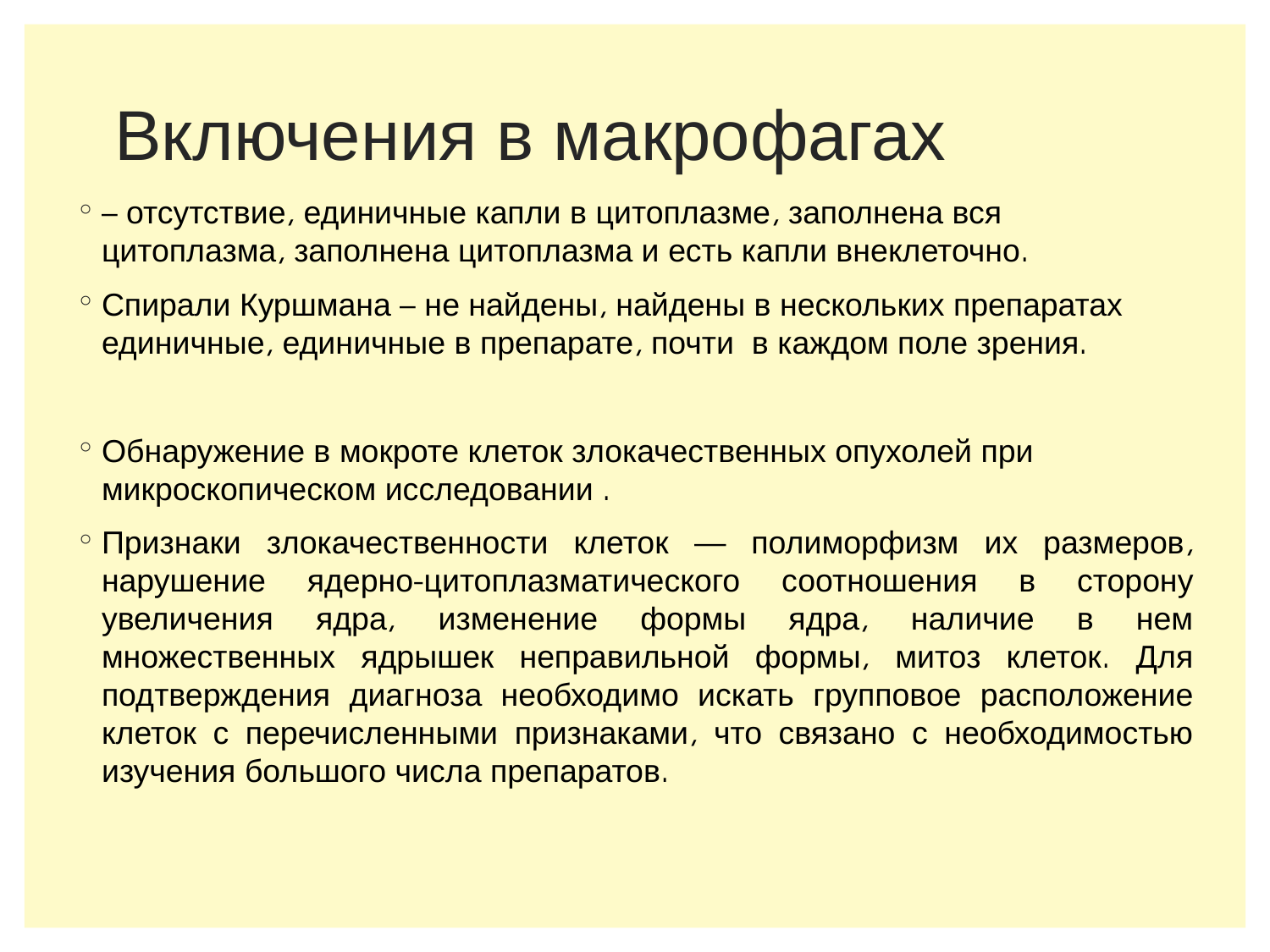

# Включения в макрофагах
– отсутствие, единичные капли в цитоплазме, заполнена вся цитоплазма, заполнена цитоплазма и есть капли внеклеточно.
Спирали Куршмана – не найдены, найдены в нескольких препаратах единичные, единичные в препарате, почти  в каждом поле зрения.

Обнаружение в мокроте клеток злокачественных опухолей при микроскопическом исследовании .
Признаки злокачественности клеток — полиморфизм их размеров, нарушение ядерно-цитоплазматического соотношения в сторону увеличения ядра, изменение формы ядра, наличие в нем множественных ядрышек неправильной формы, митоз клеток. Для подтверждения диагноза необходимо искать групповое расположение клеток с перечисленными признаками, что связано с необходимостью изучения большого числа препаратов.